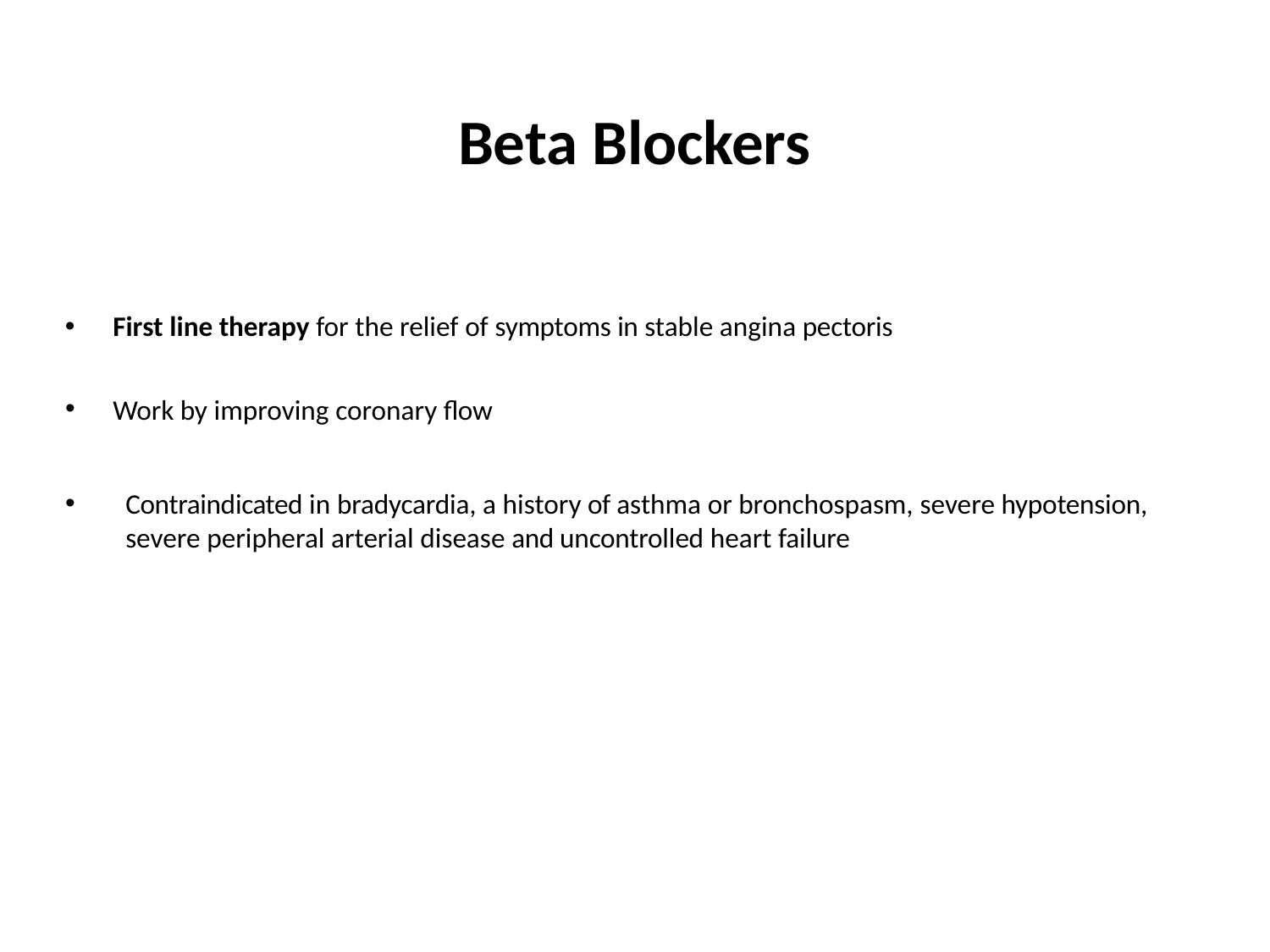

# Beta Blockers
First line therapy for the relief of symptoms in stable angina pectoris

Work by improving coronary flow

Contraindicated in bradycardia, a history of asthma or bronchospasm, severe hypotension, severe peripheral arterial disease and uncontrolled heart failure